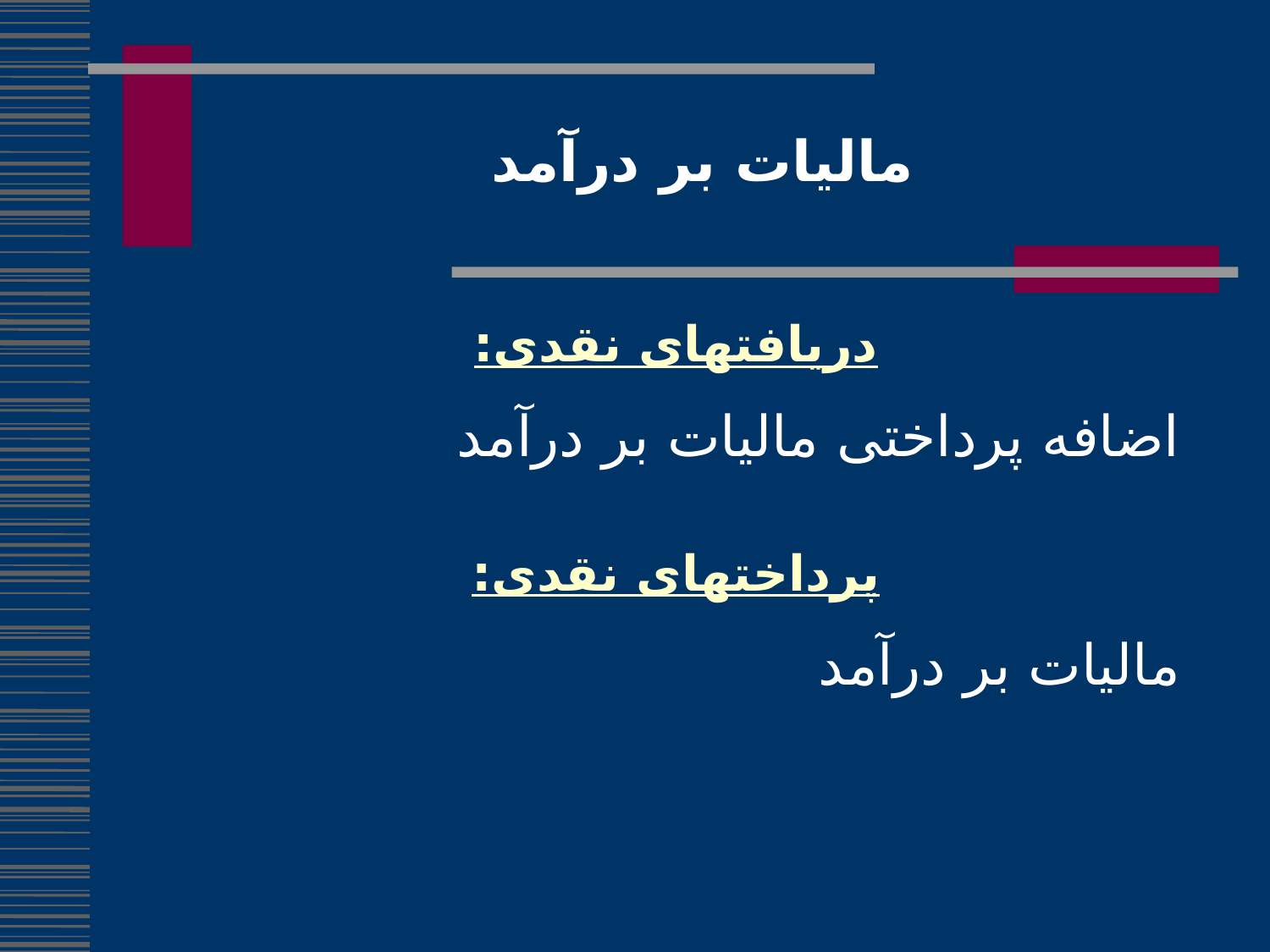

# مالیات بر درآمد
دریافتهای نقدی:
اضافه پرداختی مالیات بر درآمد
پرداختهای نقدی:
مالیات بر درآمد
144